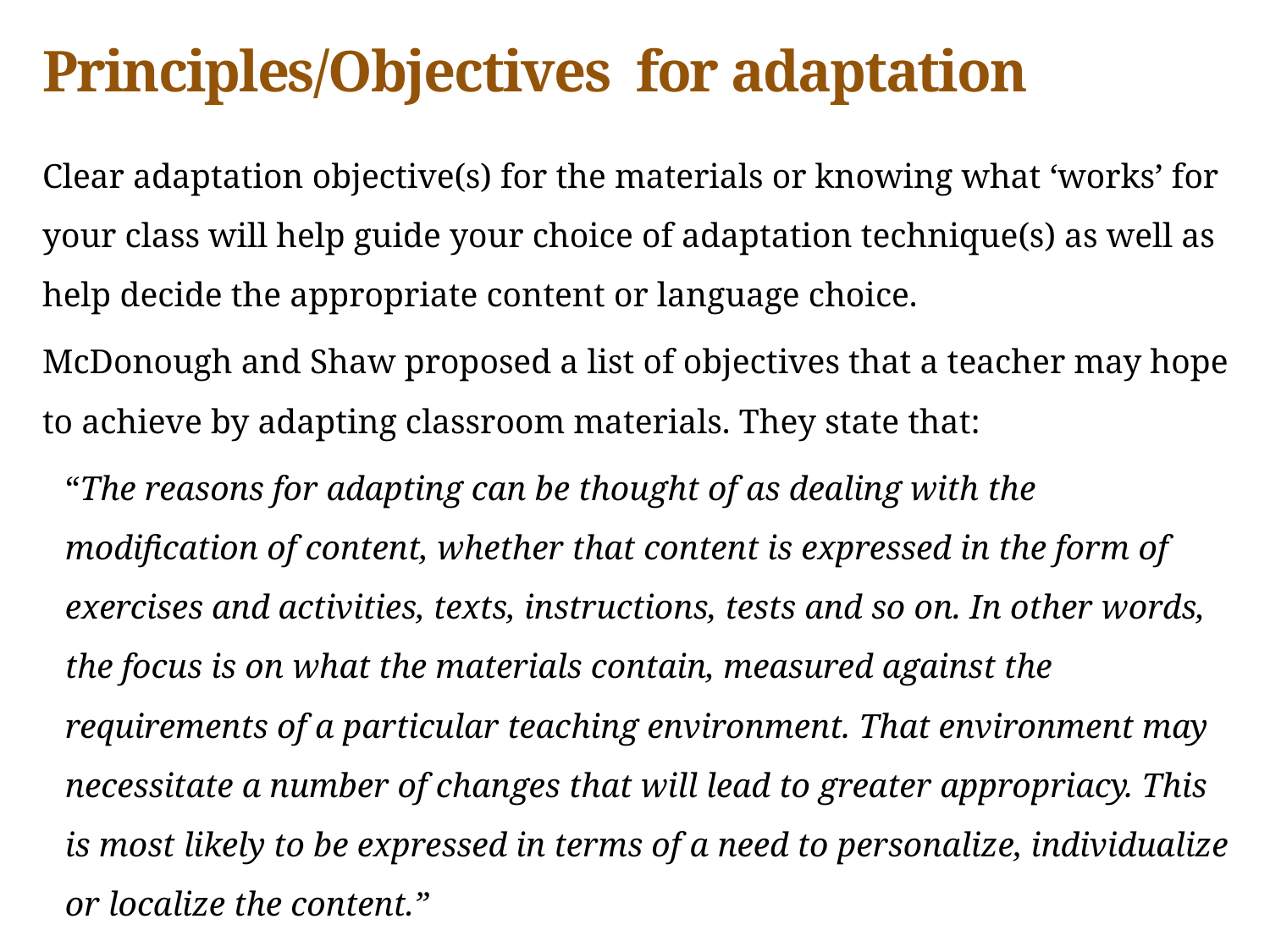

# Principles/Objectives  for adaptation
Clear adaptation objective(s) for the materials or knowing what ‘works’ for your class will help guide your choice of adaptation technique(s) as well as help decide the appropriate content or language choice.
McDonough and Shaw proposed a list of objectives that a teacher may hope to achieve by adapting classroom materials. They state that:
“The reasons for adapting can be thought of as dealing with the modification of content, whether that content is expressed in the form of exercises and activities, texts, instructions, tests and so on. In other words, the focus is on what the materials contain, measured against the requirements of a particular teaching environment. That environment may necessitate a number of changes that will lead to greater appropriacy. This is most likely to be expressed in terms of a need to personalize, individualize or localize the content.”